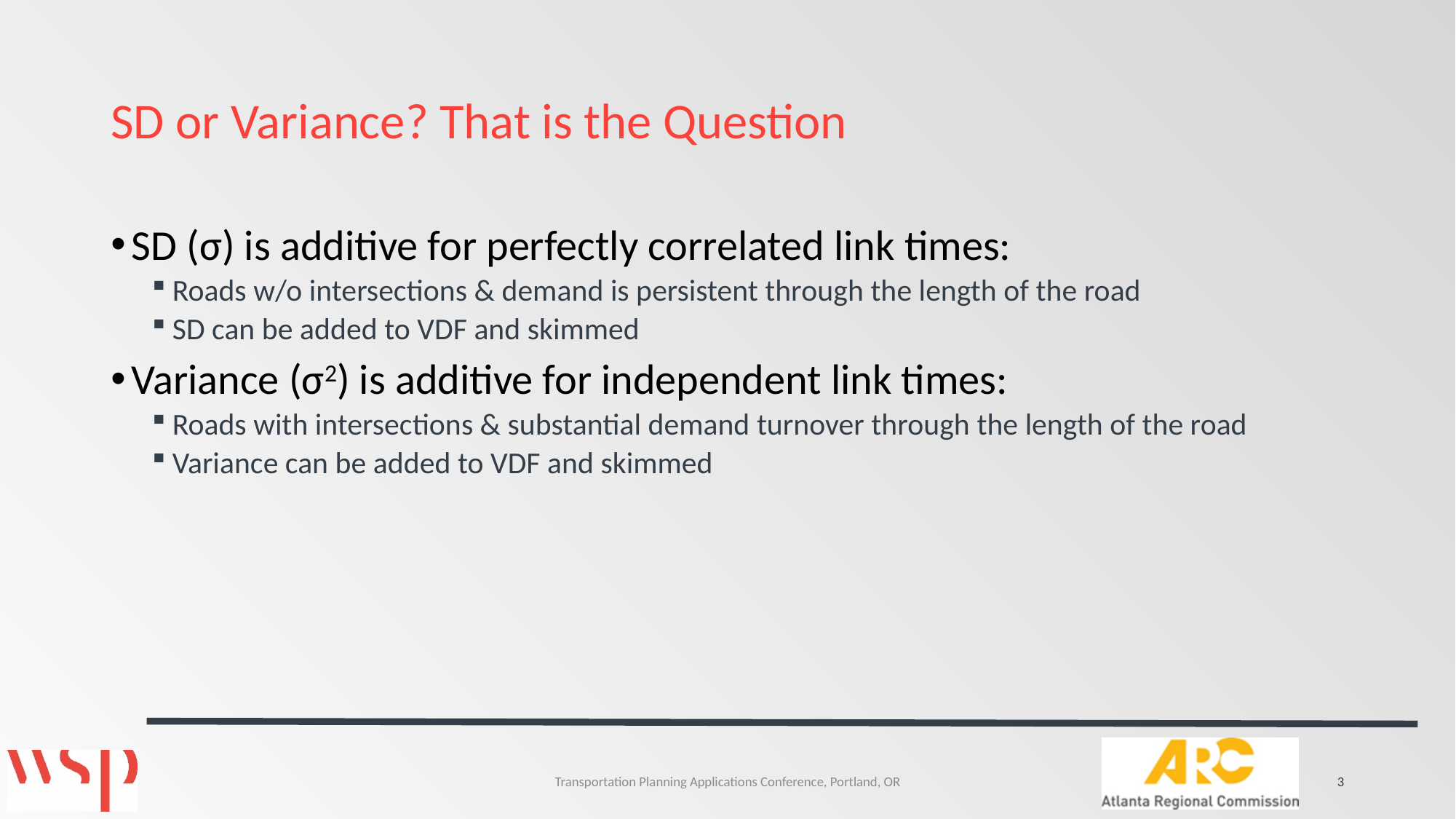

# SD or Variance? That is the Question
SD (σ) is additive for perfectly correlated link times:
Roads w/o intersections & demand is persistent through the length of the road
SD can be added to VDF and skimmed
Variance (σ2) is additive for independent link times:
Roads with intersections & substantial demand turnover through the length of the road
Variance can be added to VDF and skimmed
Transportation Planning Applications Conference, Portland, OR
3